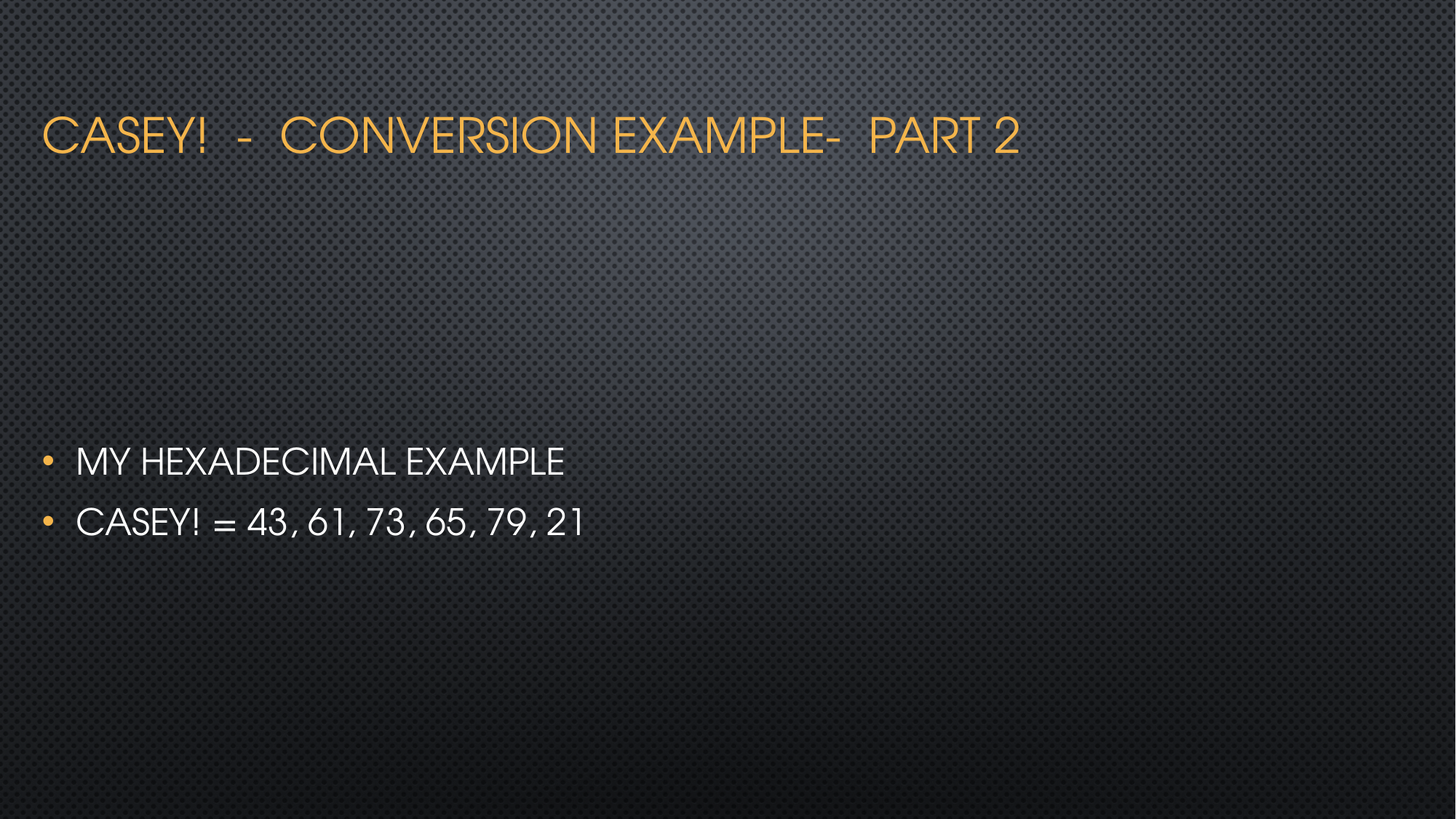

# Casey!  -  Conversion Example-  Part 2
My Hexadecimal Example
Casey! = 43, 61, 73, 65, 79, 21